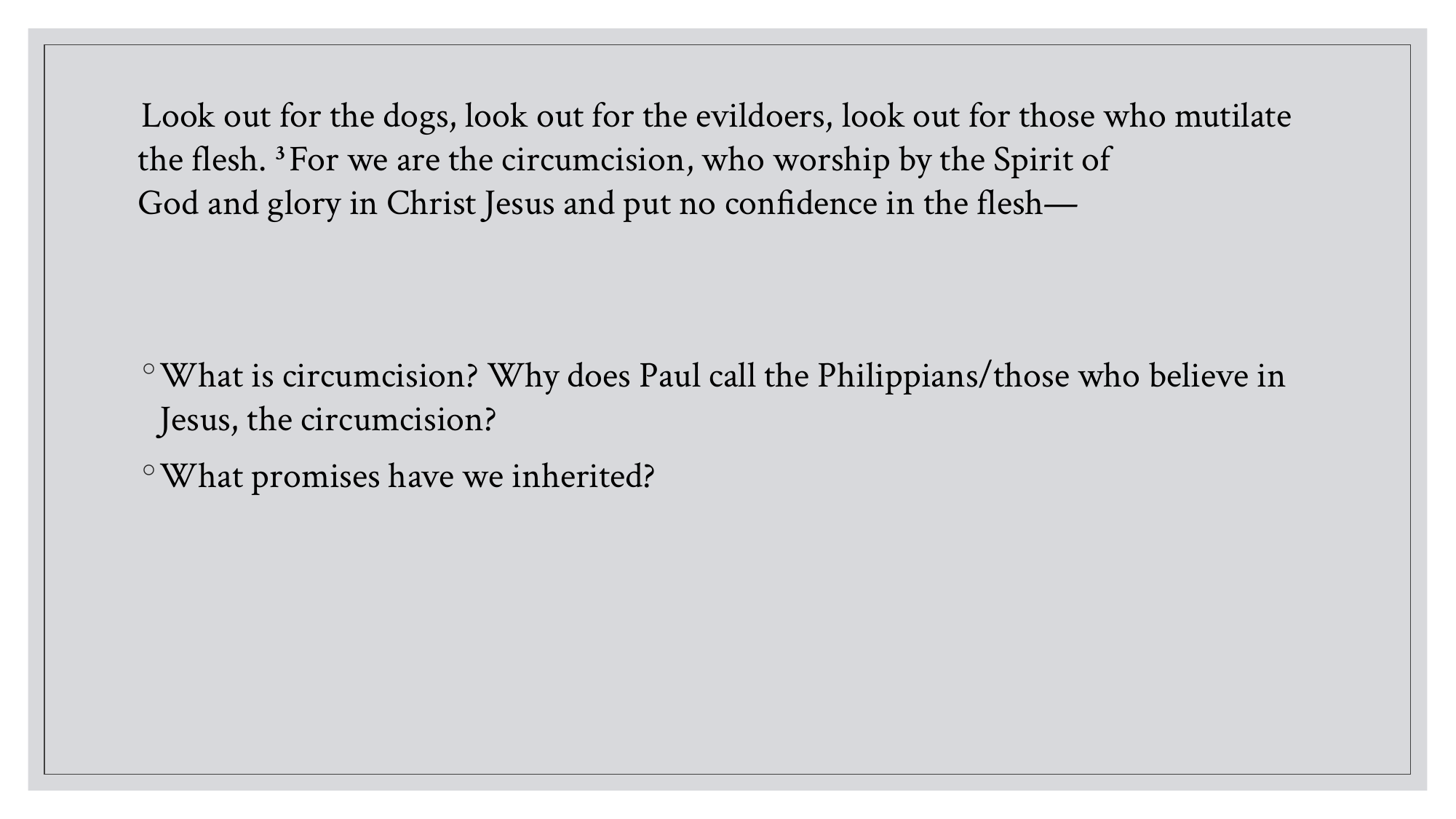

Look out for the dogs, look out for the evildoers, look out for those who mutilate the flesh. 3 For we are the circumcision, who worship by the Spirit of God and glory in Christ Jesus and put no confidence in the flesh—

What is circumcision? Why does Paul call the Philippians/those who believe in Jesus, the circumcision?
What promises have we inherited?